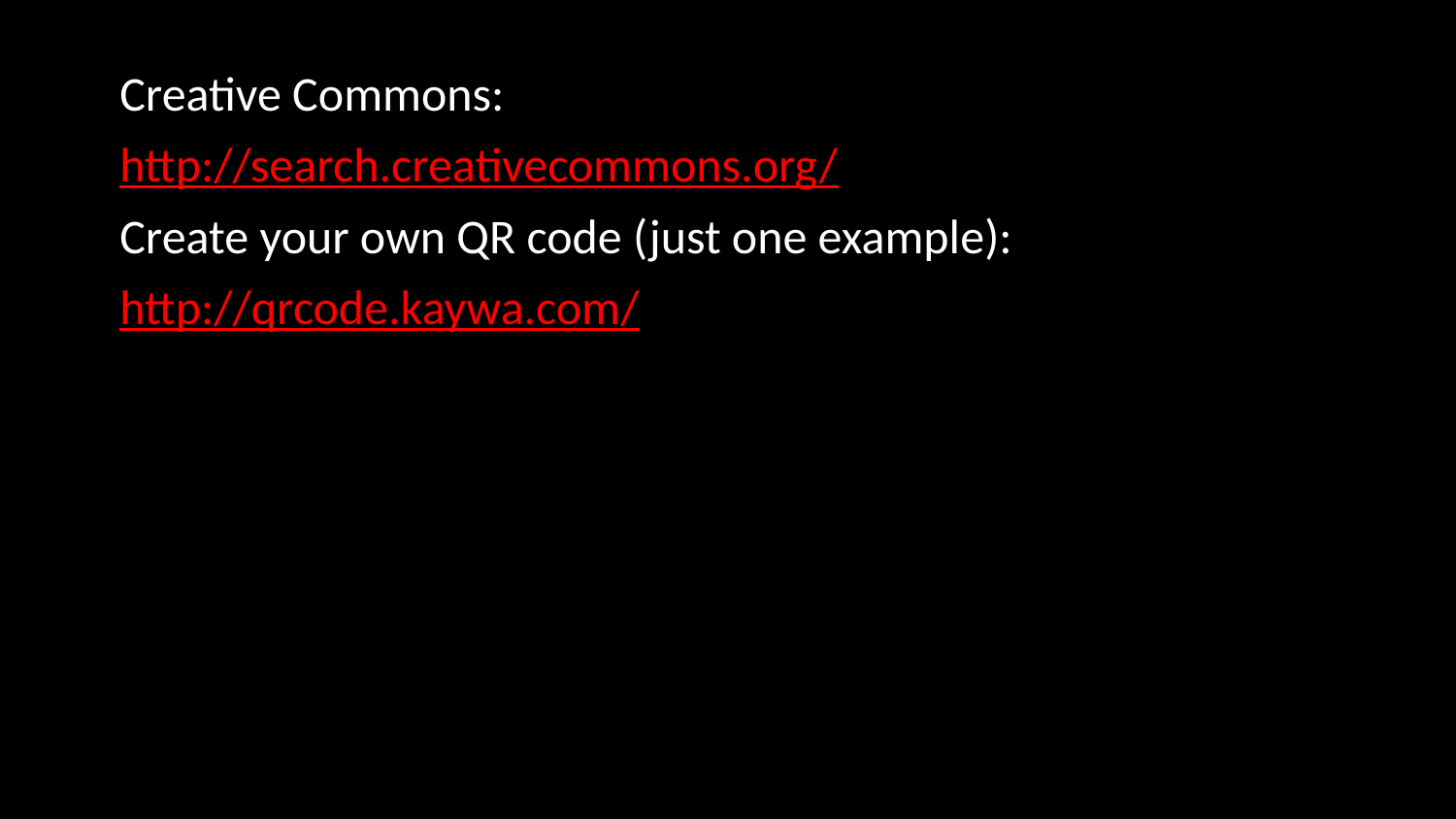

Creative Commons:
http://search.creativecommons.org/
Create your own QR code (just one example):
http://qrcode.kaywa.com/